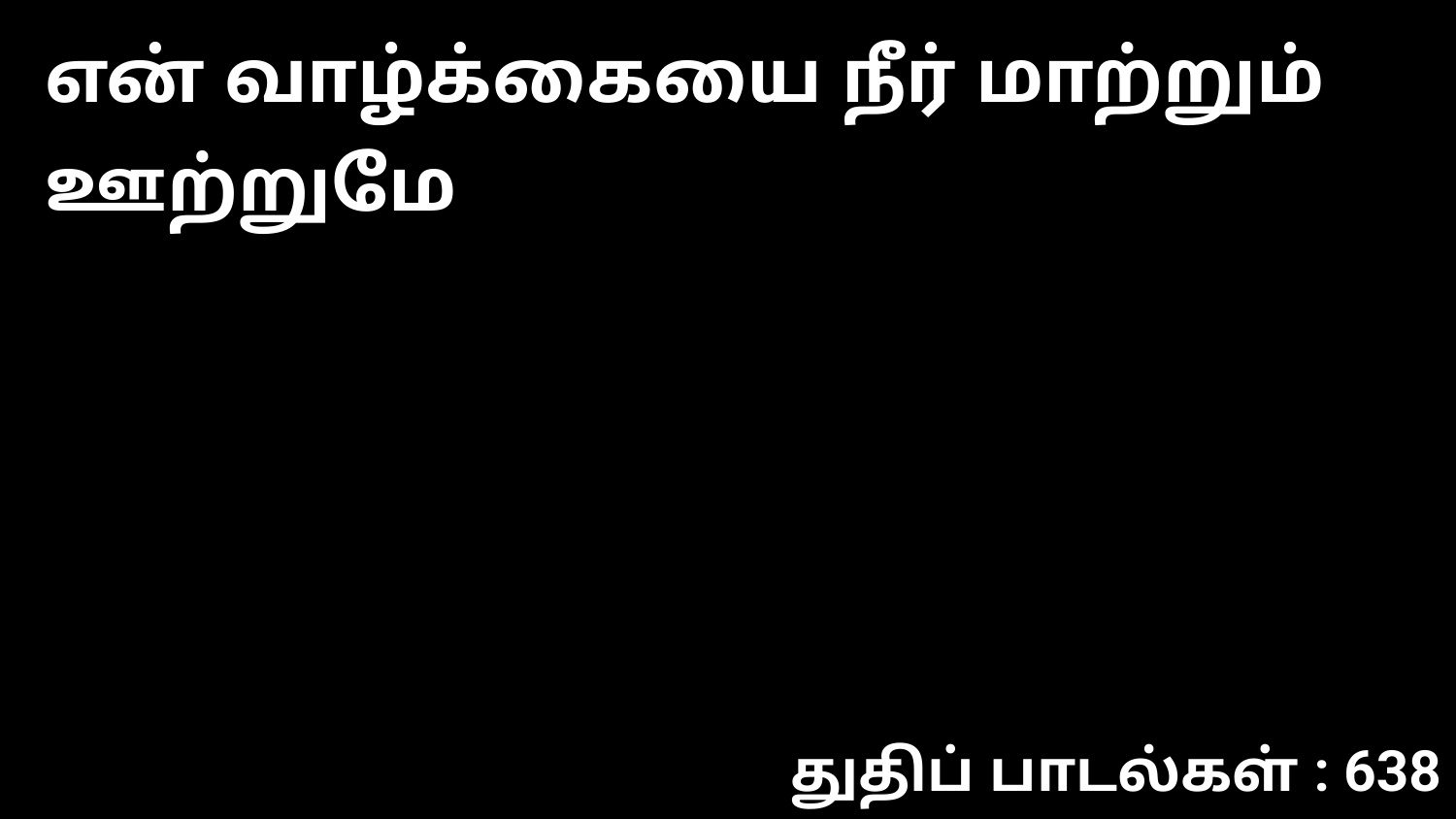

என் வாழ்க்கையை நீர் மாற்றும் ஊற்றுமே
துதிப் பாடல்கள் : 638